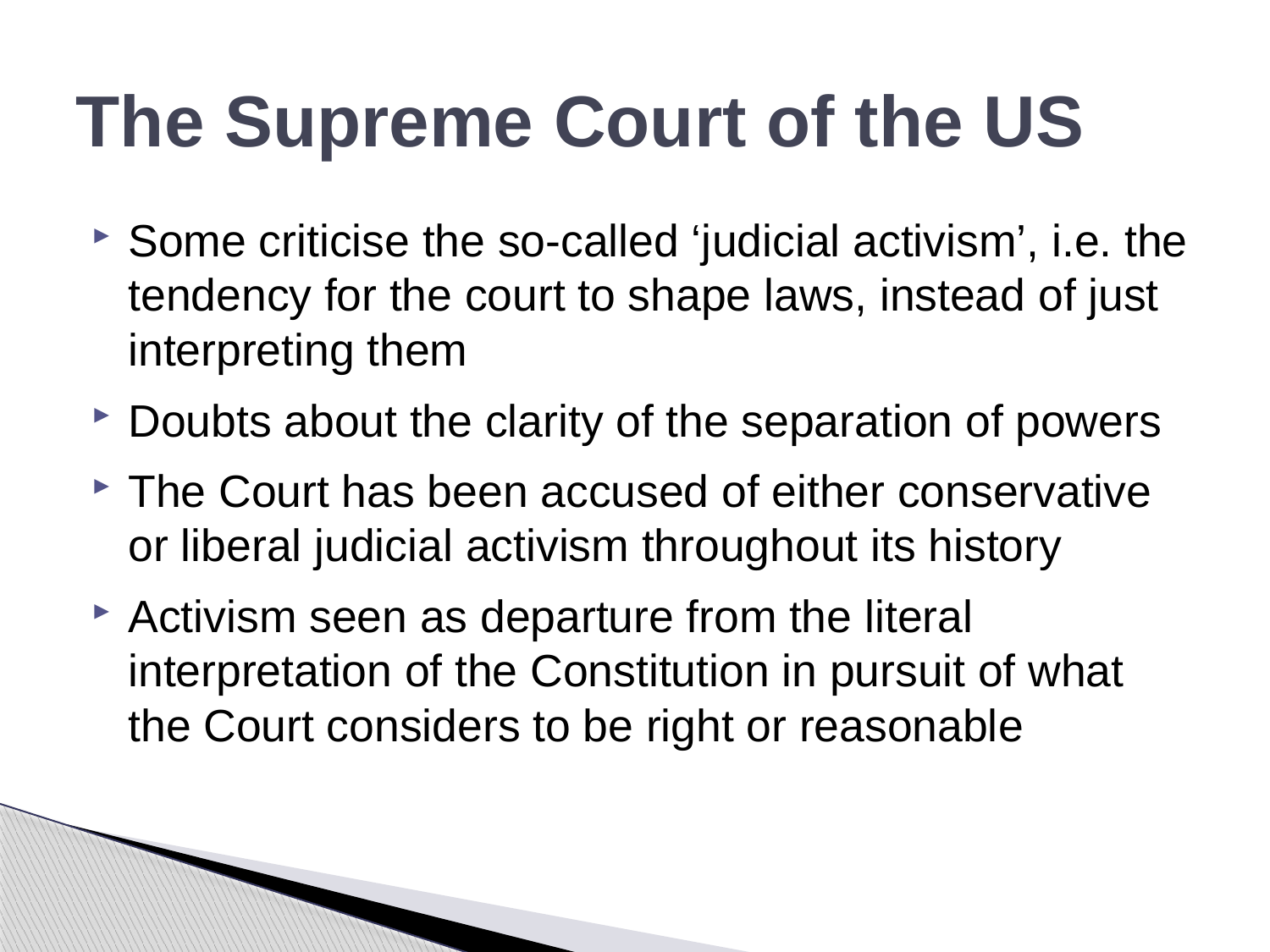

# The Supreme Court of the US
Some criticise the so-called ‘judicial activism’, i.e. the tendency for the court to shape laws, instead of just interpreting them
Doubts about the clarity of the separation of powers
The Court has been accused of either conservative or liberal judicial activism throughout its history
Activism seen as departure from the literal interpretation of the Constitution in pursuit of what the Court considers to be right or reasonable